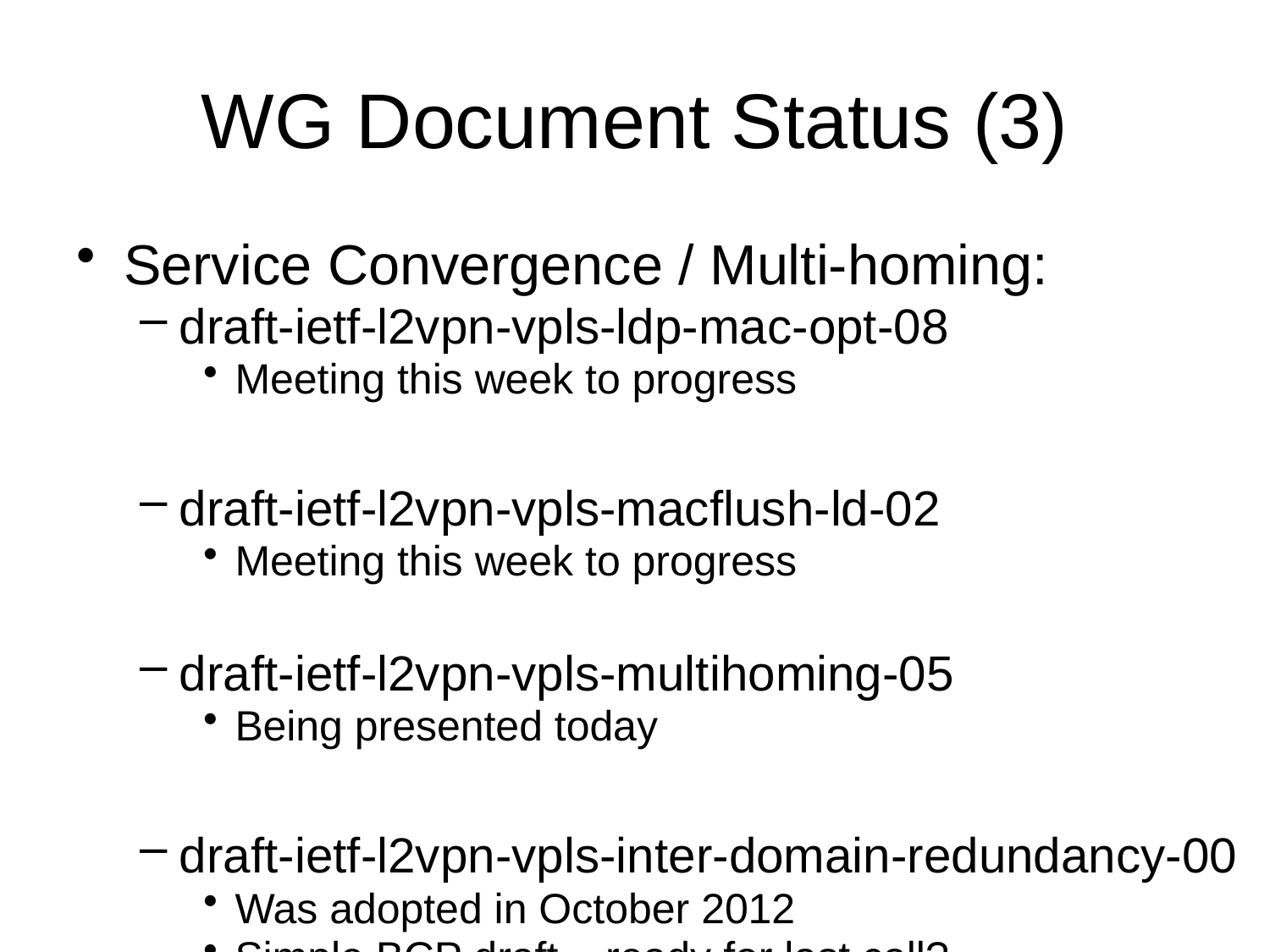

# WG Document Status (3)

Service Convergence / Multi-homing:
draft-ietf-l2vpn-vpls-ldp-mac-opt-08
Meeting this week to progress

draft-ietf-l2vpn-vpls-macflush-ld-02
Meeting this week to progress

draft-ietf-l2vpn-vpls-multihoming-05
Being presented today

draft-ietf-l2vpn-vpls-inter-domain-redundancy-00
Was adopted in October 2012
Simple BCP draft – ready for last call?